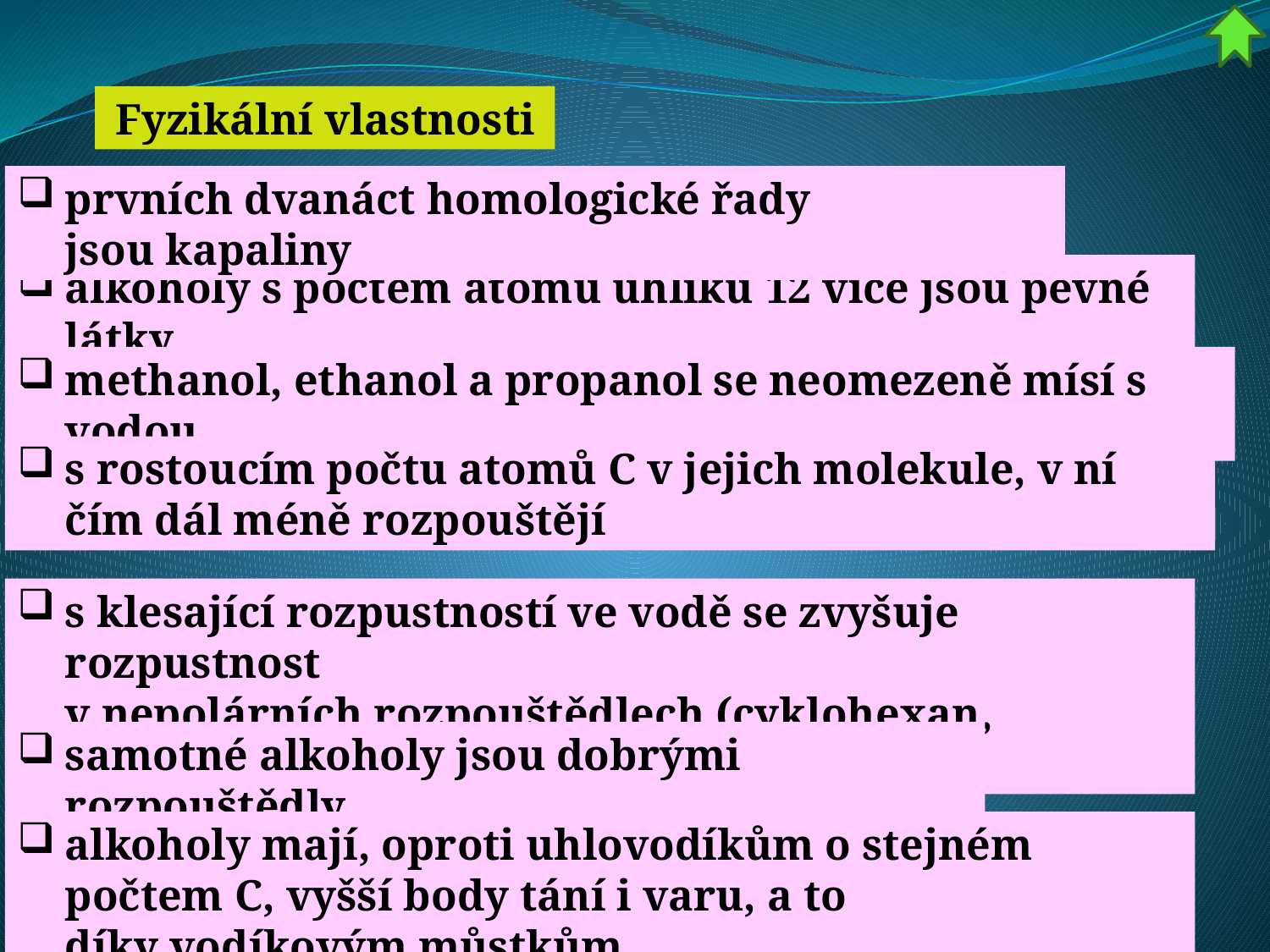

Fyzikální vlastnosti
prvních dvanáct homologické řady  jsou kapaliny
alkoholy s počtem atomů uhlíku 12 více jsou pevné látky
methanol, ethanol a propanol se neomezeně mísí s vodou
s rostoucím počtu atomů C v jejich molekule, v ní čím dál méně rozpouštějí
s klesající rozpustností ve vodě se zvyšuje rozpustnost
v nepolárních rozpouštědlech (cyklohexan, chloroform)
samotné alkoholy jsou dobrými rozpouštědly
alkoholy mají, oproti uhlovodíkům o stejném počtem C, vyšší body tání i varu, a to díky vodíkovým můstkům